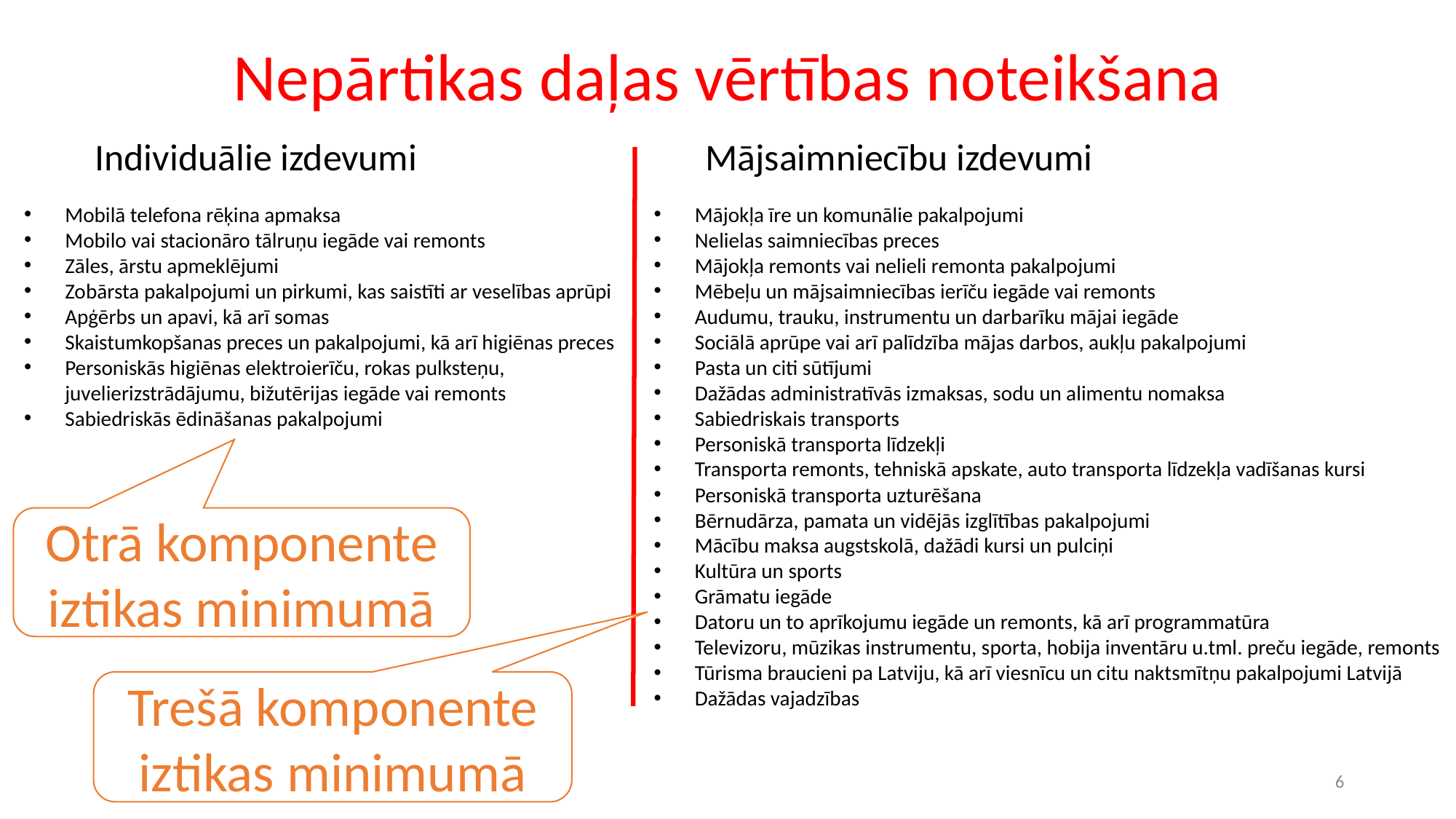

# Nepārtikas daļas vērtības noteikšana
Individuālie izdevumi
Mājsaimniecību izdevumi
Mobilā telefona rēķina apmaksa
Mobilo vai stacionāro tālruņu iegāde vai remonts
Zāles, ārstu apmeklējumi
Zobārsta pakalpojumi un pirkumi, kas saistīti ar veselības aprūpi
Apģērbs un apavi, kā arī somas
Skaistumkopšanas preces un pakalpojumi, kā arī higiēnas preces
Personiskās higiēnas elektroierīču, rokas pulksteņu, juvelierizstrādājumu, bižutērijas iegāde vai remonts
Sabiedriskās ēdināšanas pakalpojumi
Mājokļa īre un komunālie pakalpojumi
Nelielas saimniecības preces
Mājokļa remonts vai nelieli remonta pakalpojumi
Mēbeļu un mājsaimniecības ierīču iegāde vai remonts
Audumu, trauku, instrumentu un darbarīku mājai iegāde
Sociālā aprūpe vai arī palīdzība mājas darbos, aukļu pakalpojumi
Pasta un citi sūtījumi
Dažādas administratīvās izmaksas, sodu un alimentu nomaksa
Sabiedriskais transports
Personiskā transporta līdzekļi
Transporta remonts, tehniskā apskate, auto transporta līdzekļa vadīšanas kursi
Personiskā transporta uzturēšana
Bērnudārza, pamata un vidējās izglītības pakalpojumi
Mācību maksa augstskolā, dažādi kursi un pulciņi
Kultūra un sports
Grāmatu iegāde
Datoru un to aprīkojumu iegāde un remonts, kā arī programmatūra
Televizoru, mūzikas instrumentu, sporta, hobija inventāru u.tml. preču iegāde, remonts
Tūrisma braucieni pa Latviju, kā arī viesnīcu un citu naktsmītņu pakalpojumi Latvijā
Dažādas vajadzības
Otrā komponente iztikas minimumā
Trešā komponente iztikas minimumā
6